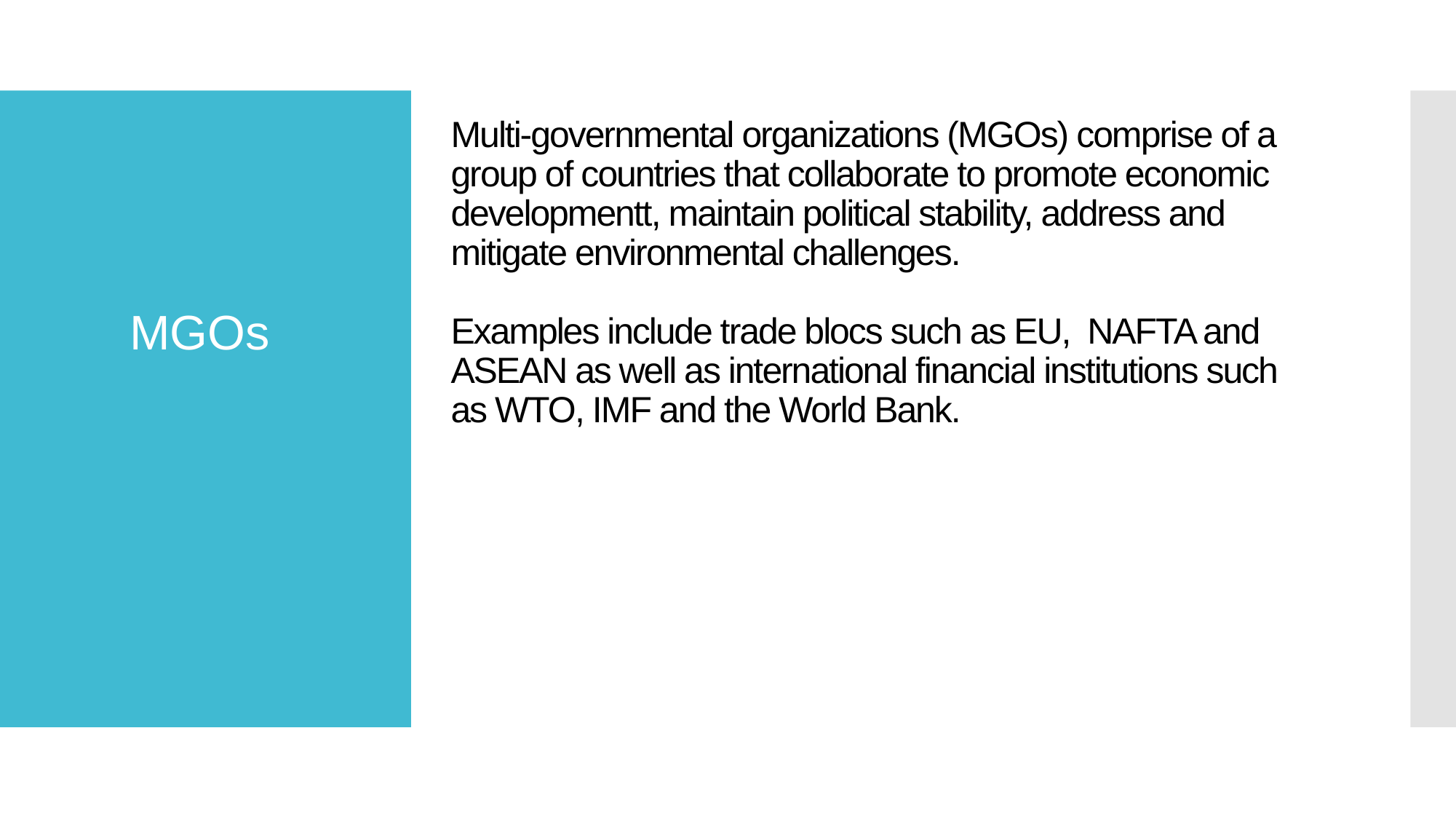

# Multi-governmental organizations (MGOs) comprise of a group of countries that collaborate to promote economic developmentt, maintain political stability, address and mitigate environmental challenges. Examples include trade blocs such as EU,  NAFTA and ASEAN as well as international financial institutions such as WTO, IMF and the World Bank.
MGOs